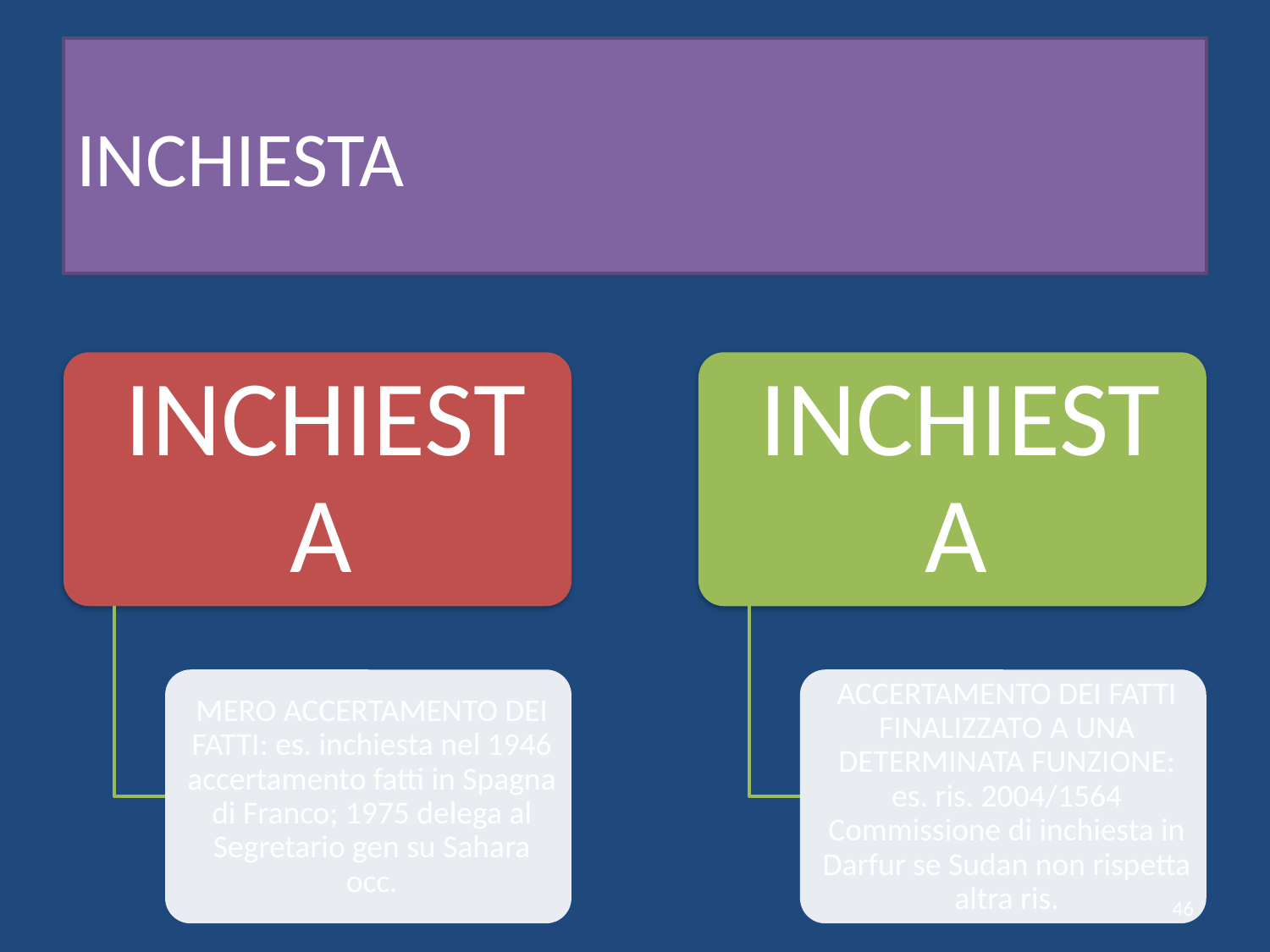

# INCHIESTA
INCHIESTA
MERO ACCERTAMENTO DEI FATTI: es. inchiesta nel 1946 accertamento fatti in Spagna di Franco; 1975 delega al Segretario gen su Sahara occ.
INCHIESTA
ACCERTAMENTO DEI FATTI FINALIZZATO A UNA DETERMINATA FUNZIONE: es. ris. 2004/1564 Commissione di inchiesta in Darfur se Sudan non rispetta altra ris.
46